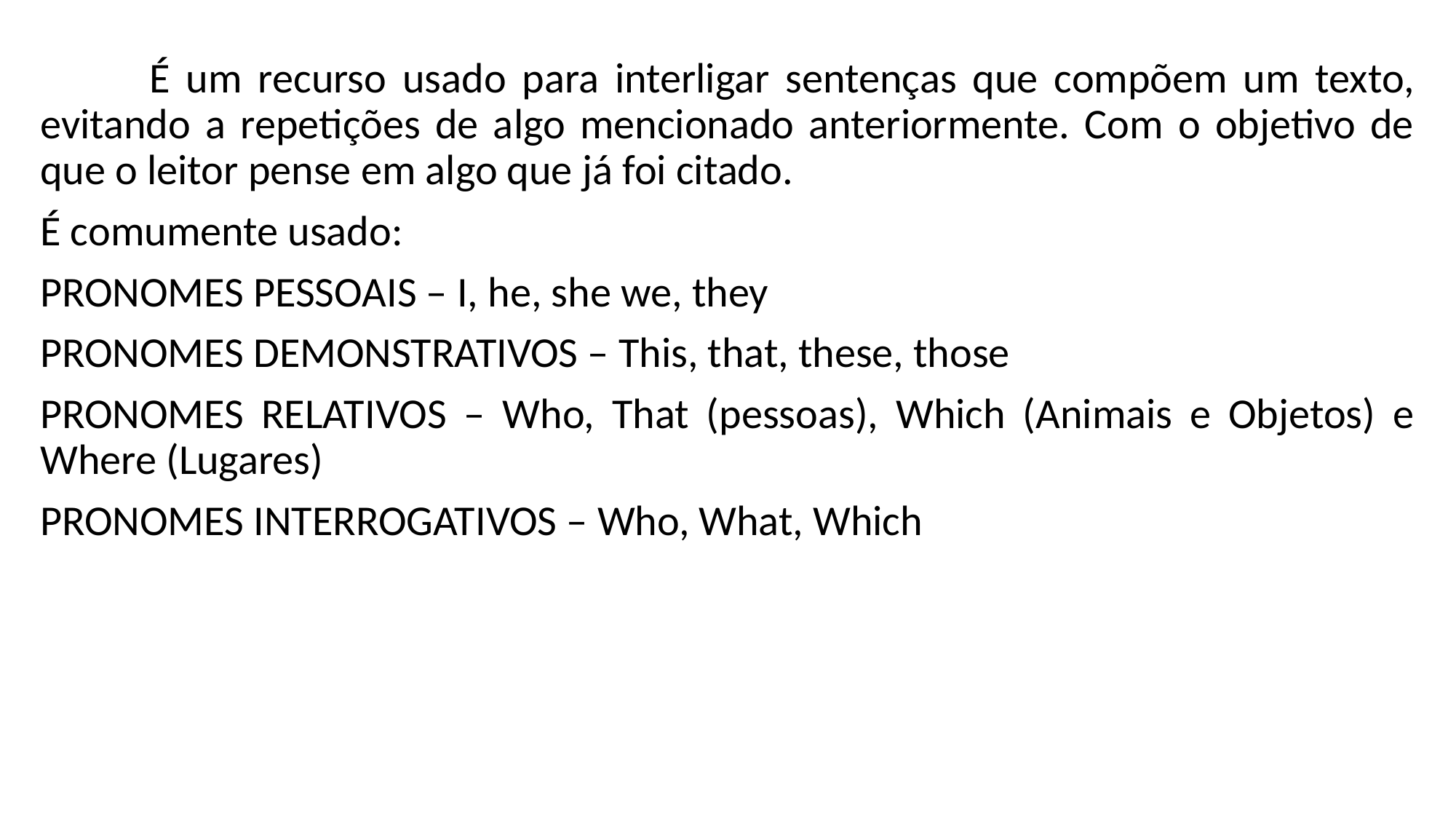

É um recurso usado para interligar sentenças que compõem um texto, evitando a repetições de algo mencionado anteriormente. Com o objetivo de que o leitor pense em algo que já foi citado.
É comumente usado:
PRONOMES PESSOAIS – I, he, she we, they
PRONOMES DEMONSTRATIVOS – This, that, these, those
PRONOMES RELATIVOS – Who, That (pessoas), Which (Animais e Objetos) e Where (Lugares)
PRONOMES INTERROGATIVOS – Who, What, Which